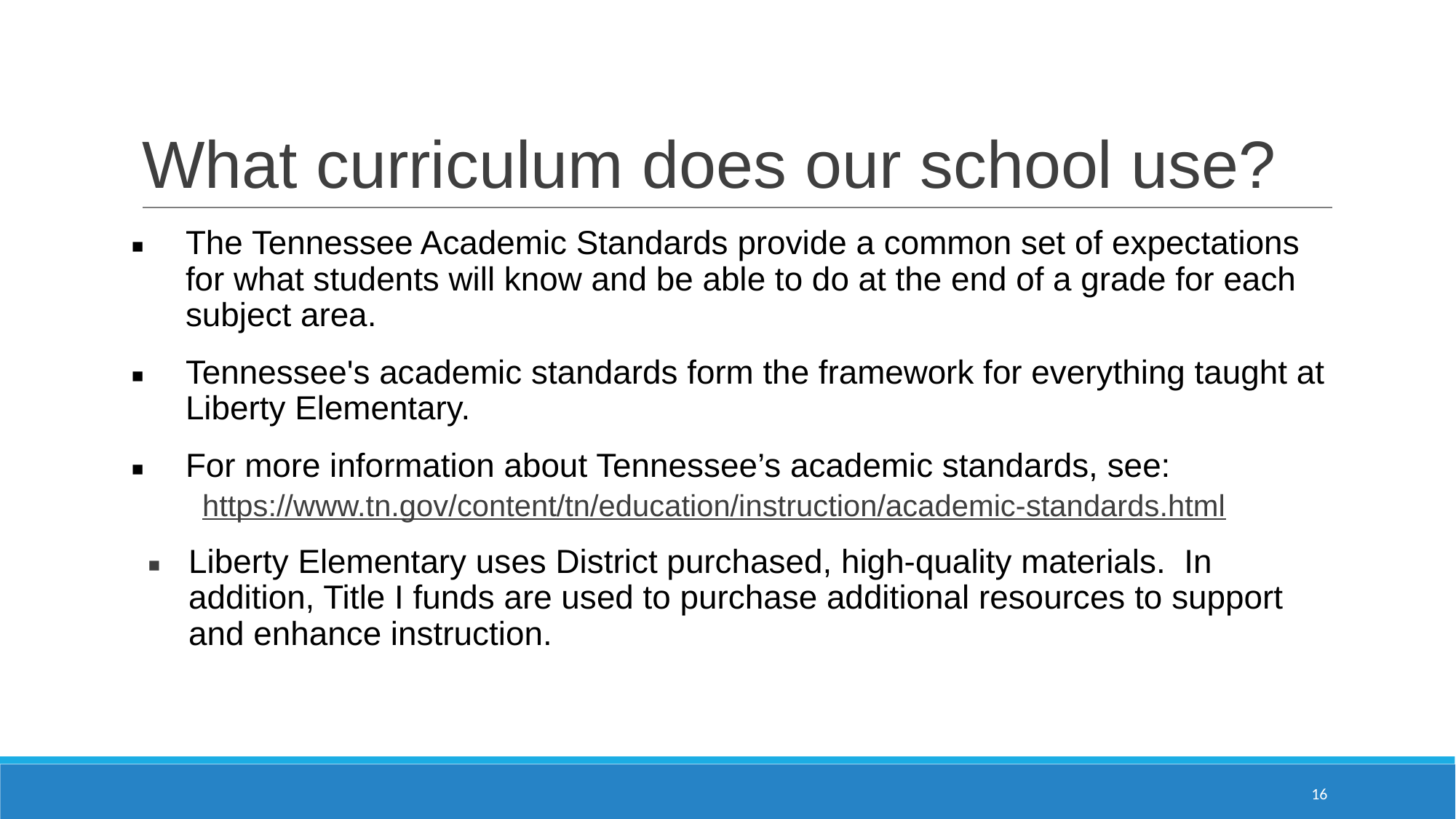

# What curriculum does our school use?
The Tennessee Academic Standards provide a common set of expectations for what students will know and be able to do at the end of a grade for each subject area.
Tennessee's academic standards form the framework for everything taught at Liberty Elementary.
For more information about Tennessee’s academic standards, see:
https://www.tn.gov/content/tn/education/instruction/academic-standards.html
Liberty Elementary uses District purchased, high-quality materials.  In addition, Title I funds are used to purchase additional resources to support and enhance instruction.
16